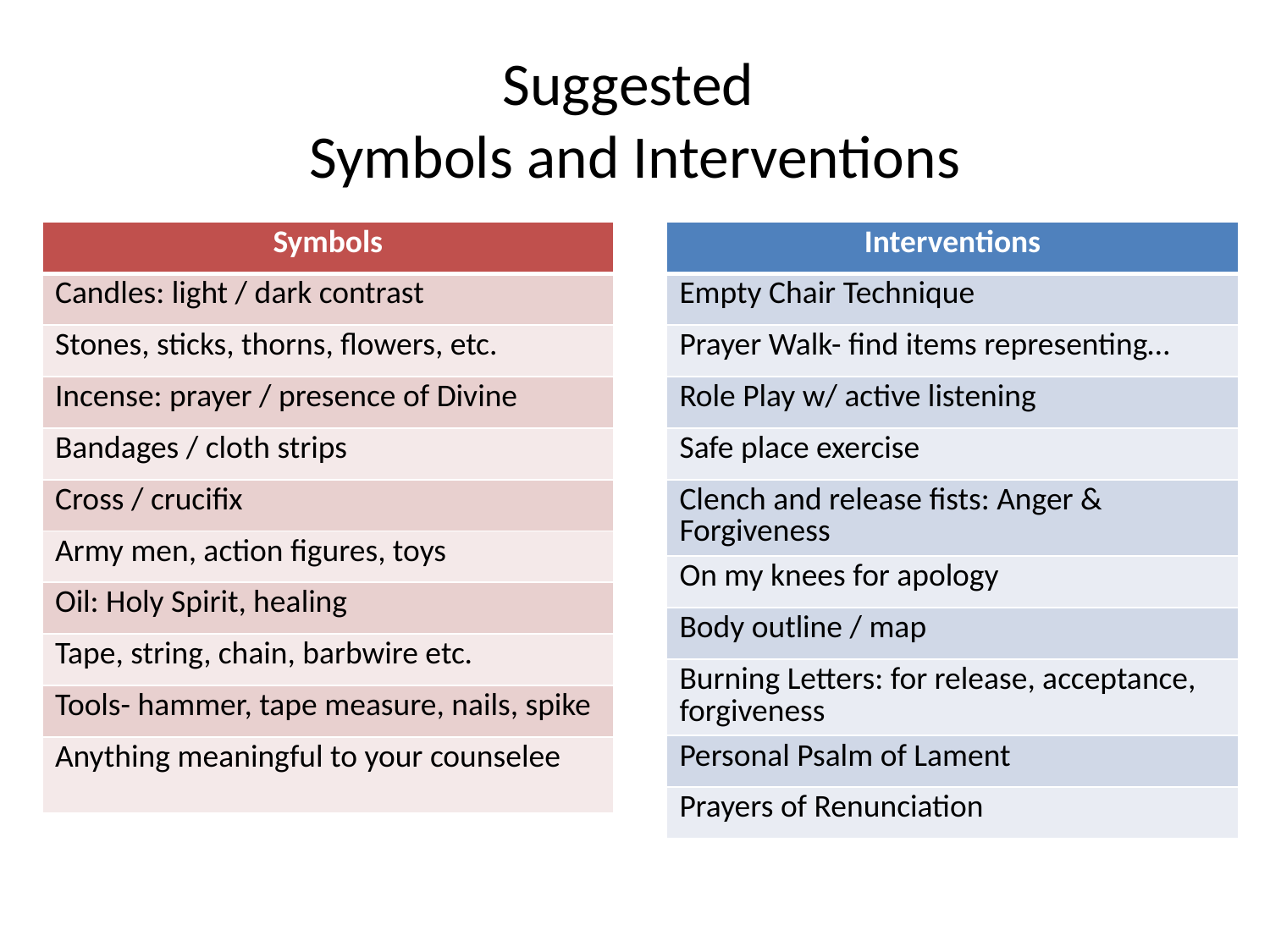

# Suggested Symbols and Interventions
| Symbols |
| --- |
| Candles: light / dark contrast |
| Stones, sticks, thorns, flowers, etc. |
| Incense: prayer / presence of Divine |
| Bandages / cloth strips |
| Cross / crucifix |
| Army men, action figures, toys |
| Oil: Holy Spirit, healing |
| Tape, string, chain, barbwire etc. |
| Tools- hammer, tape measure, nails, spike |
| Anything meaningful to your counselee |
| Interventions |
| --- |
| Empty Chair Technique |
| Prayer Walk- find items representing… |
| Role Play w/ active listening |
| Safe place exercise |
| Clench and release fists: Anger & Forgiveness |
| On my knees for apology |
| Body outline / map |
| Burning Letters: for release, acceptance, forgiveness |
| Personal Psalm of Lament |
| Prayers of Renunciation |